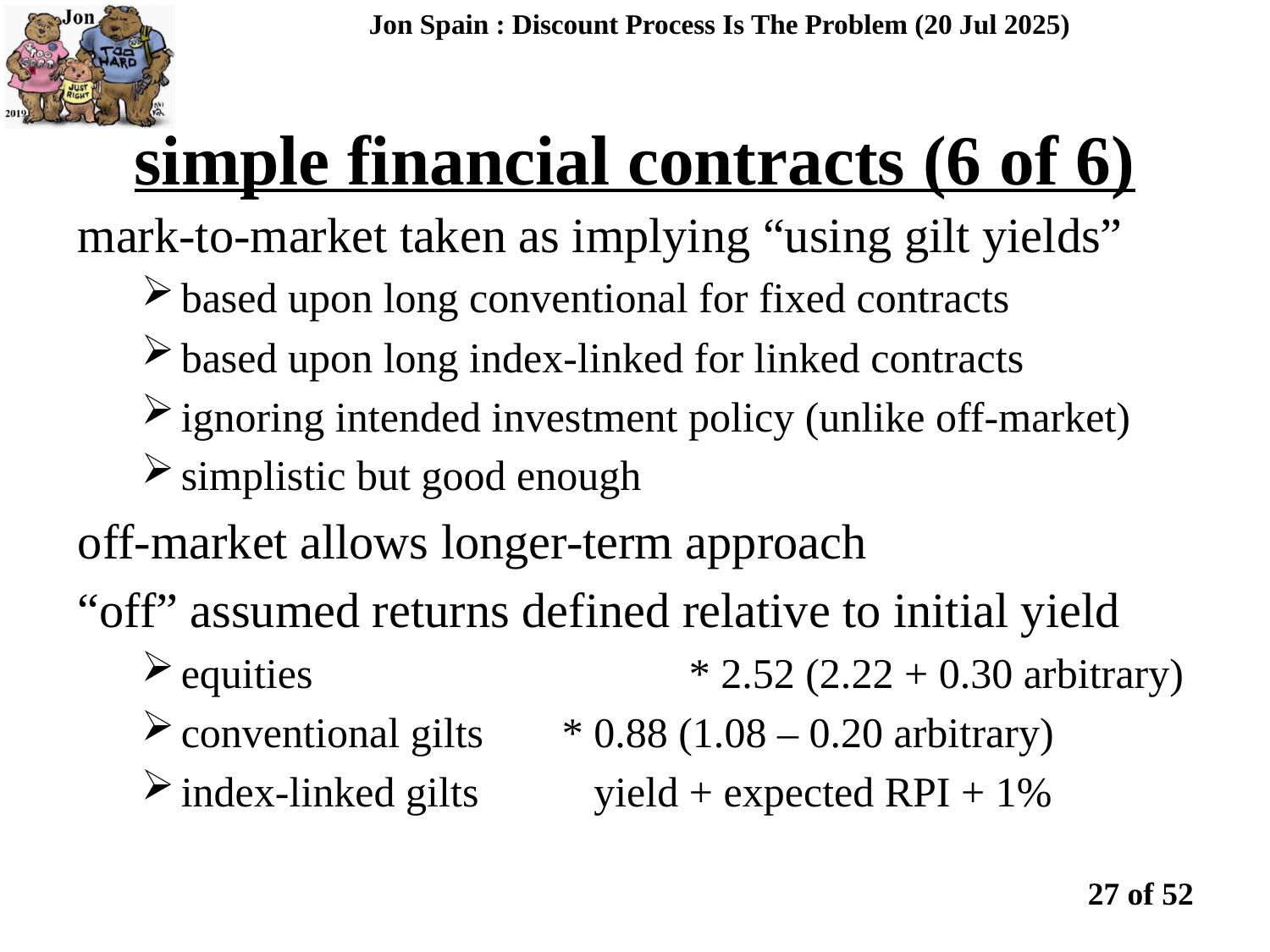

Jon Spain : Discount Process Is The Problem (20 Jul 2025)
simple financial contracts (6 of 6)
mark-to-market taken as implying “using gilt yields”
based upon long conventional for fixed contracts
based upon long index-linked for linked contracts
ignoring intended investment policy (unlike off-market)
simplistic but good enough
off-market allows longer-term approach
“off” assumed returns defined relative to initial yield
equities 			* 2.52 (2.22 + 0.30 arbitrary)
conventional gilts    	* 0.88 (1.08 – 0.20 arbitrary)
index-linked gilts	   yield + expected RPI + 1%

27 of 52